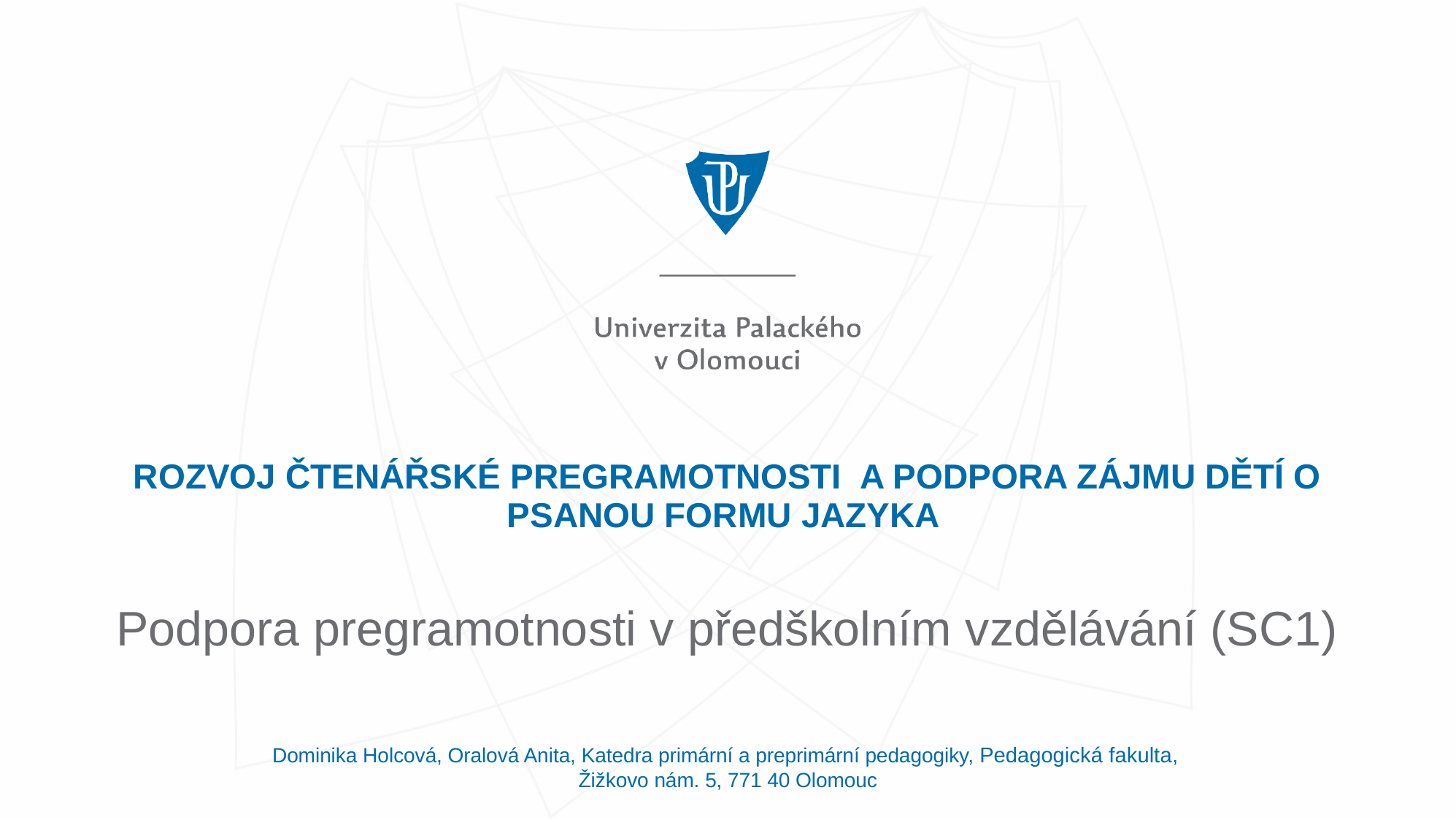

# ROZVOJ ČTENÁŘSKÉ PREGRAMOTNOSTI  A PODPORA ZÁJMU DĚTÍ O PSANOU FORMU JAZYKA
Podpora pregramotnosti v předškolním vzdělávání (SC1)

Dominika Holcová, Oralová Anita, Katedra primární a preprimární pedagogiky, Pedagogická fakulta,
Žižkovo nám. 5, 771 40 Olomouc